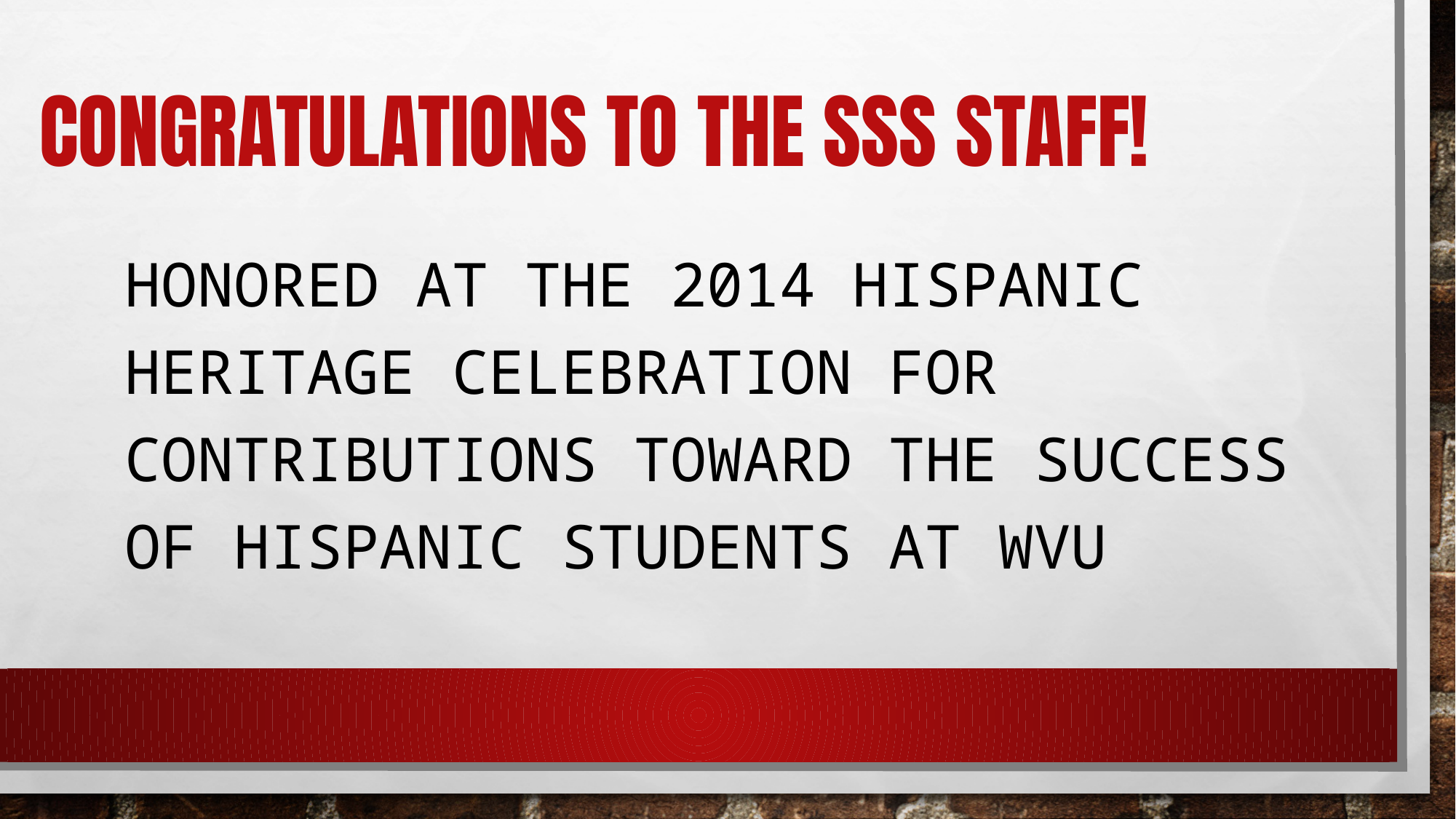

# Congratulations to the SSS staff!
honored at the 2014 Hispanic heritage celebration for contributions toward the success of Hispanic students at wvu